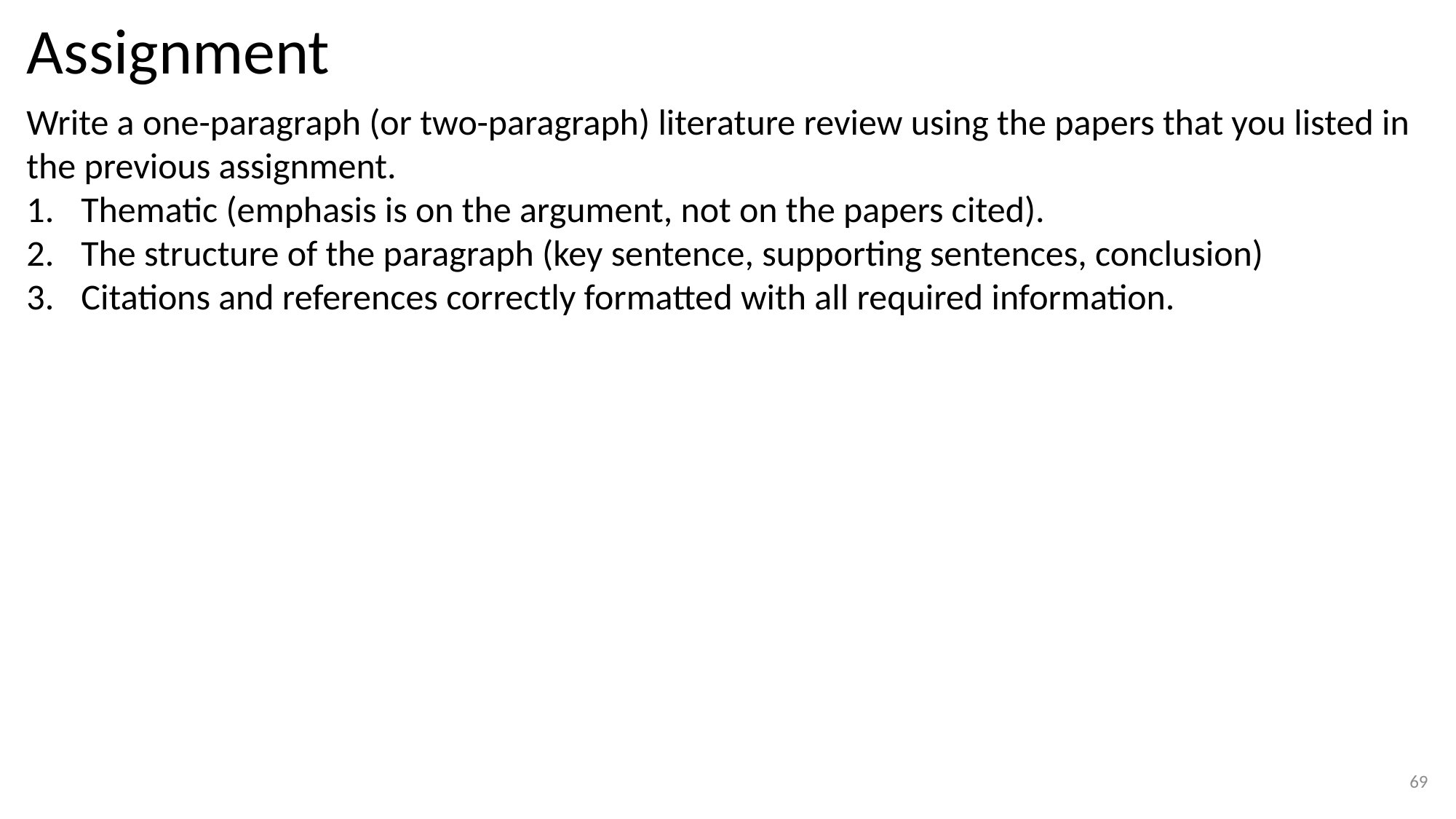

# Assignment
Write a one-paragraph (or two-paragraph) literature review using the papers that you listed in the previous assignment.
Thematic (emphasis is on the argument, not on the papers cited).
The structure of the paragraph (key sentence, supporting sentences, conclusion)
Citations and references correctly formatted with all required information.
69